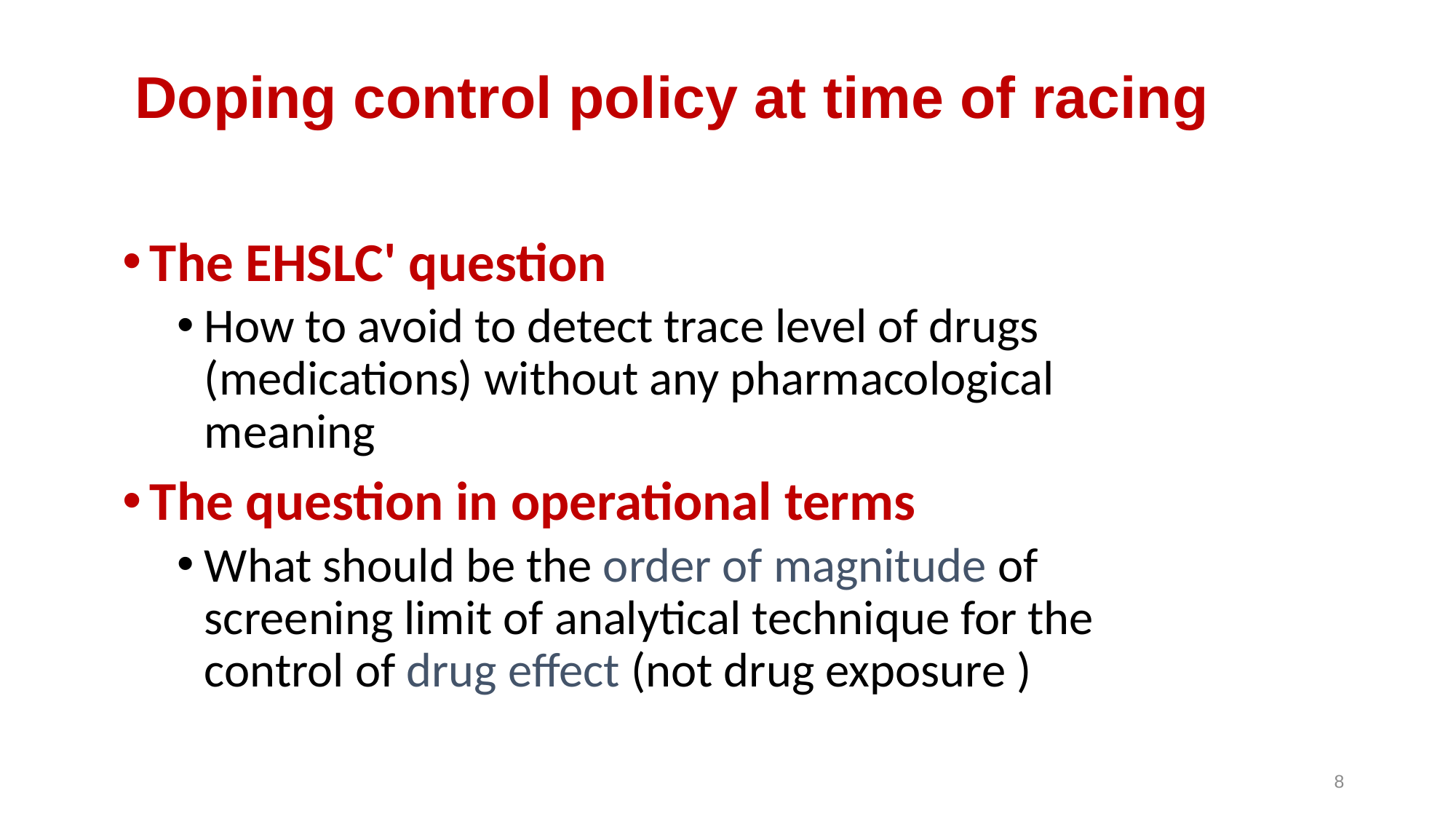

# Doping control policy at time of racing
The EHSLC' question
How to avoid to detect trace level of drugs (medications) without any pharmacological meaning
The question in operational terms
What should be the order of magnitude of screening limit of analytical technique for the control of drug effect (not drug exposure )
8